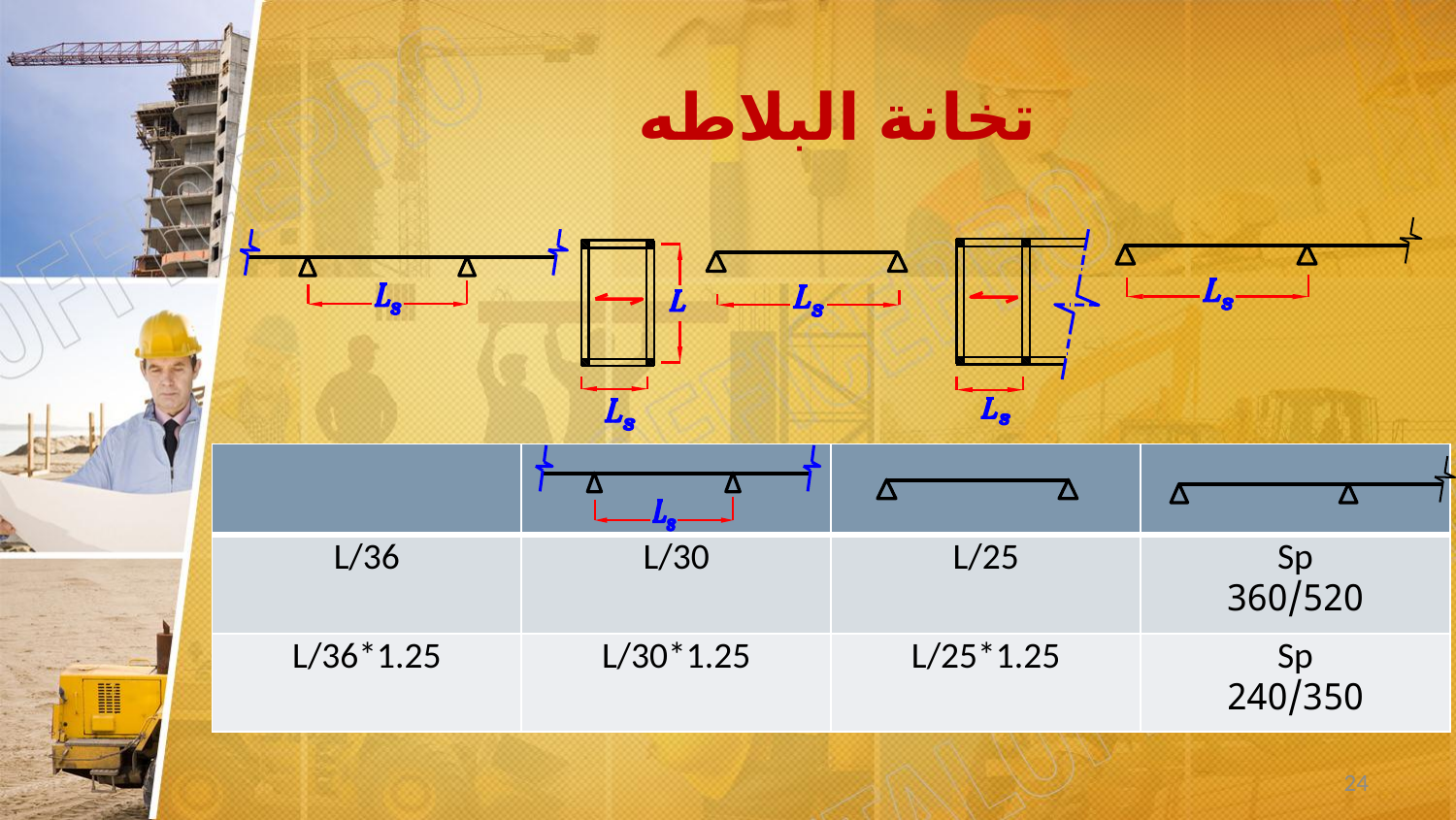

# تخانة البلاطه

|  |  |  |  |
| --- | --- | --- | --- |
| L/36 | L/30 | L/25 | Sp 360/520 |
| L/36\*1.25 | L/30\*1.25 | L/25\*1.25 | Sp 240/350 |

24